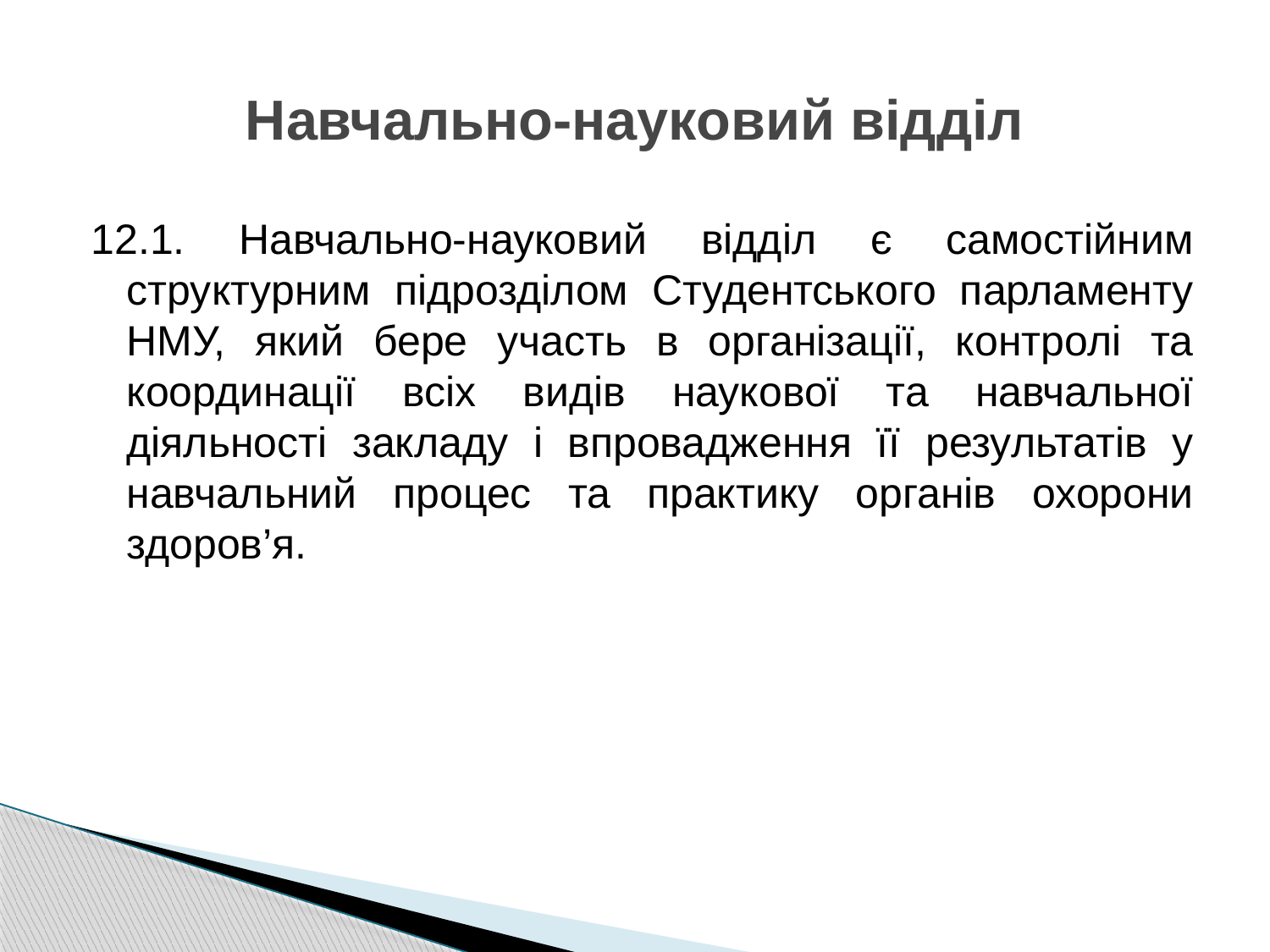

# Навчально-науковий відділ
12.1. Навчально-науковий відділ є самостійним структурним підрозділом Студентського парламенту НМУ, який бере участь в організації, контролі та координації всіх видів наукової та навчальної діяльності закладу і впровадження її результатів у навчальний процес та практику органів охорони здоров’я.